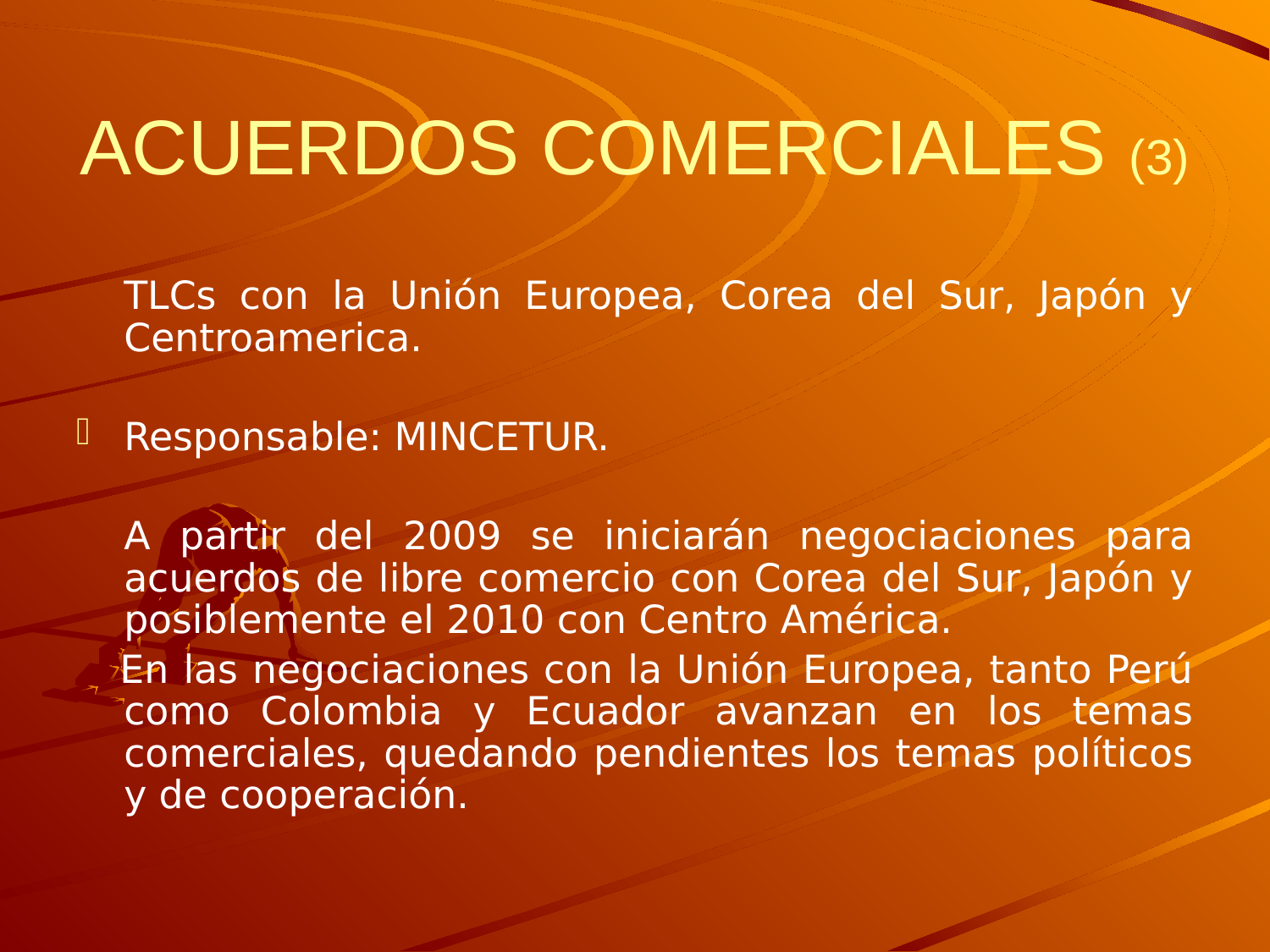

# ACUERDOS COMERCIALES (3)
	TLCs con la Unión Europea, Corea del Sur, Japón y Centroamerica.

Responsable: MINCETUR.

	A partir del 2009 se iniciarán negociaciones para acuerdos de libre comercio con Corea del Sur, Japón y posiblemente el 2010 con Centro América.
   En las negociaciones con la Unión Europea, tanto Perú como Colombia y Ecuador avanzan en los temas comerciales, quedando pendientes los temas políticos y de cooperación.